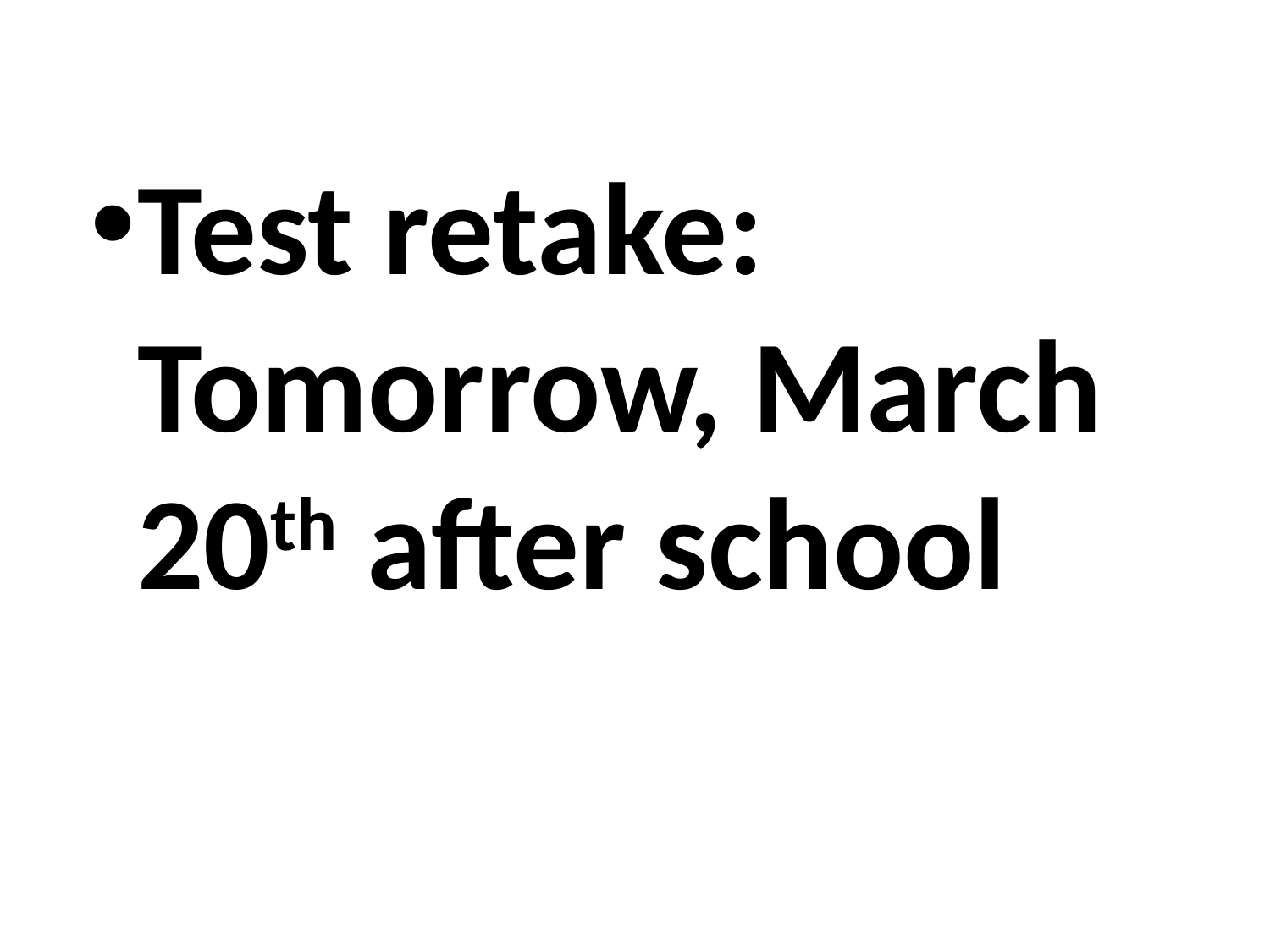

Test retake: Tomorrow, March 20th after school